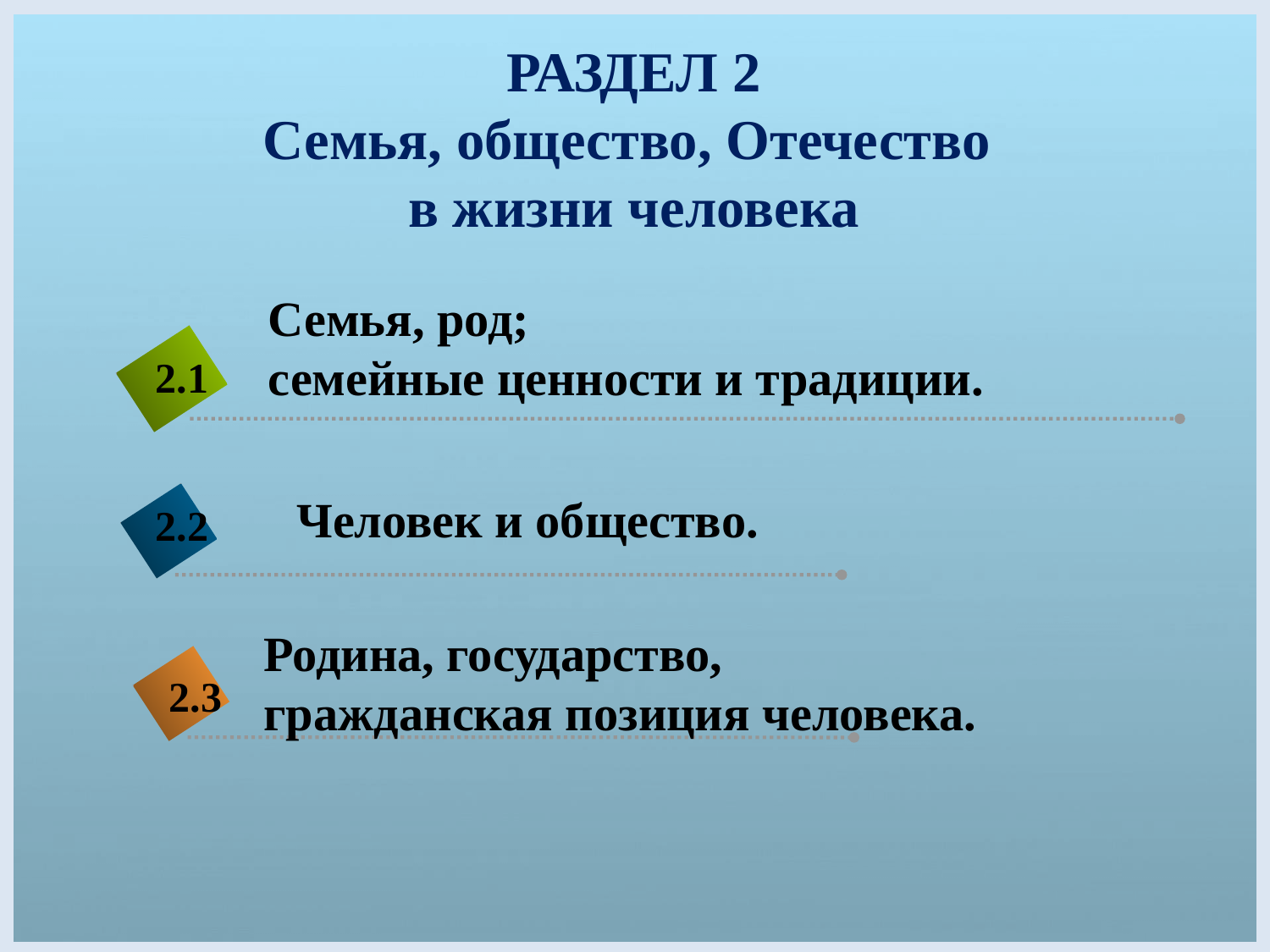

# РАЗДЕЛ 2 Семья, общество, Отечество в жизни человека
Семья, род;
семейные ценности и традиции.

2.1

Человек и общество.
2.2

Родина, государство,
гражданская позиция человека.

2.3